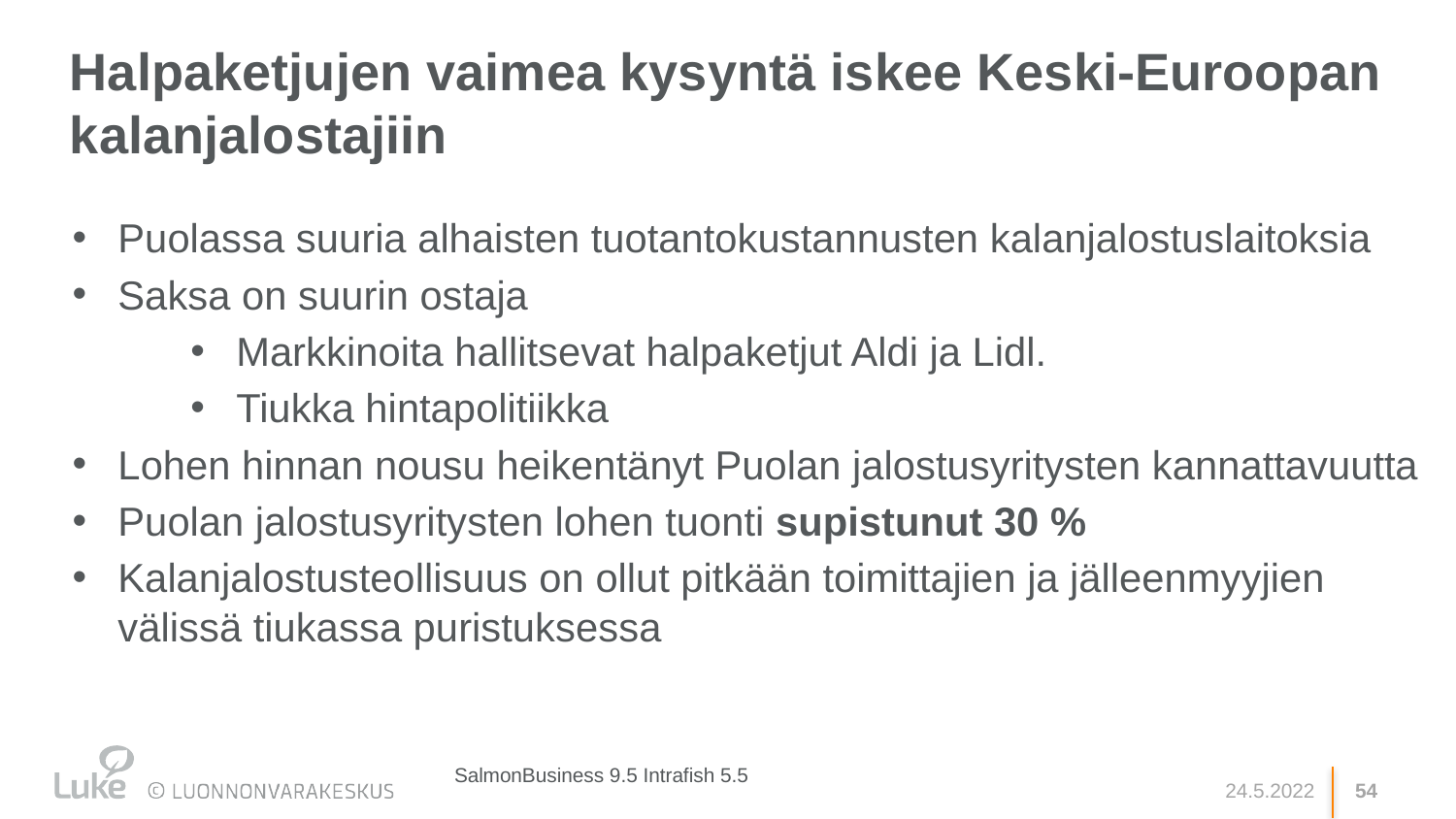

# Halpaketjujen vaimea kysyntä iskee Keski-Euroopan kalanjalostajiin
Puolassa suuria alhaisten tuotantokustannusten kalanjalostuslaitoksia
Saksa on suurin ostaja
Markkinoita hallitsevat halpaketjut Aldi ja Lidl.
Tiukka hintapolitiikka
Lohen hinnan nousu heikentänyt Puolan jalostusyritysten kannattavuutta
Puolan jalostusyritysten lohen tuonti supistunut 30 %
Kalanjalostusteollisuus on ollut pitkään toimittajien ja jälleenmyyjien välissä tiukassa puristuksessa

SalmonBusiness 9.5 Intrafish 5.5

24.5.2022